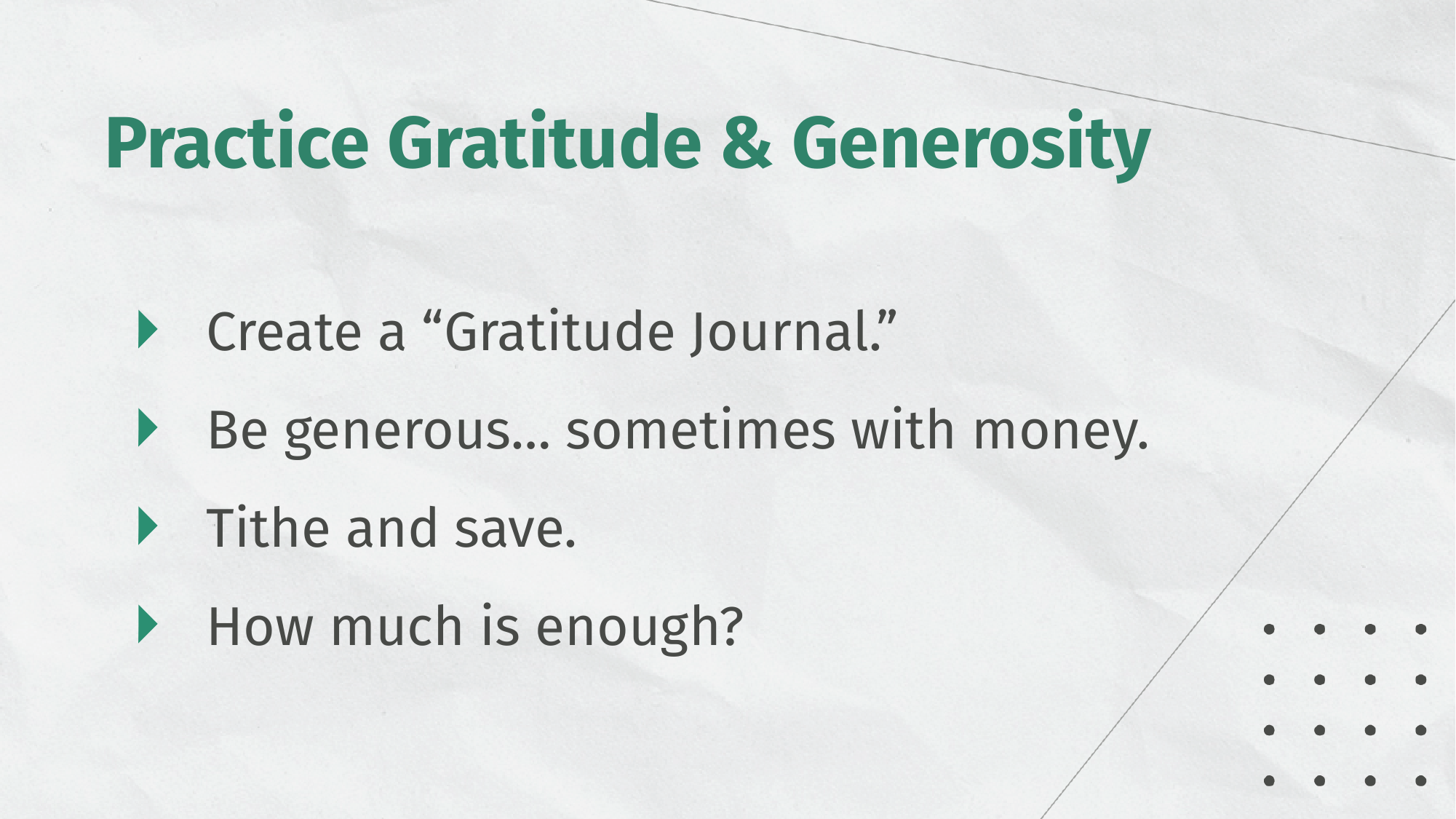

Practice Gratitude & Generosity
Create a “Gratitude Journal.”
Be generous… sometimes with money.
Tithe and save.
How much is enough?